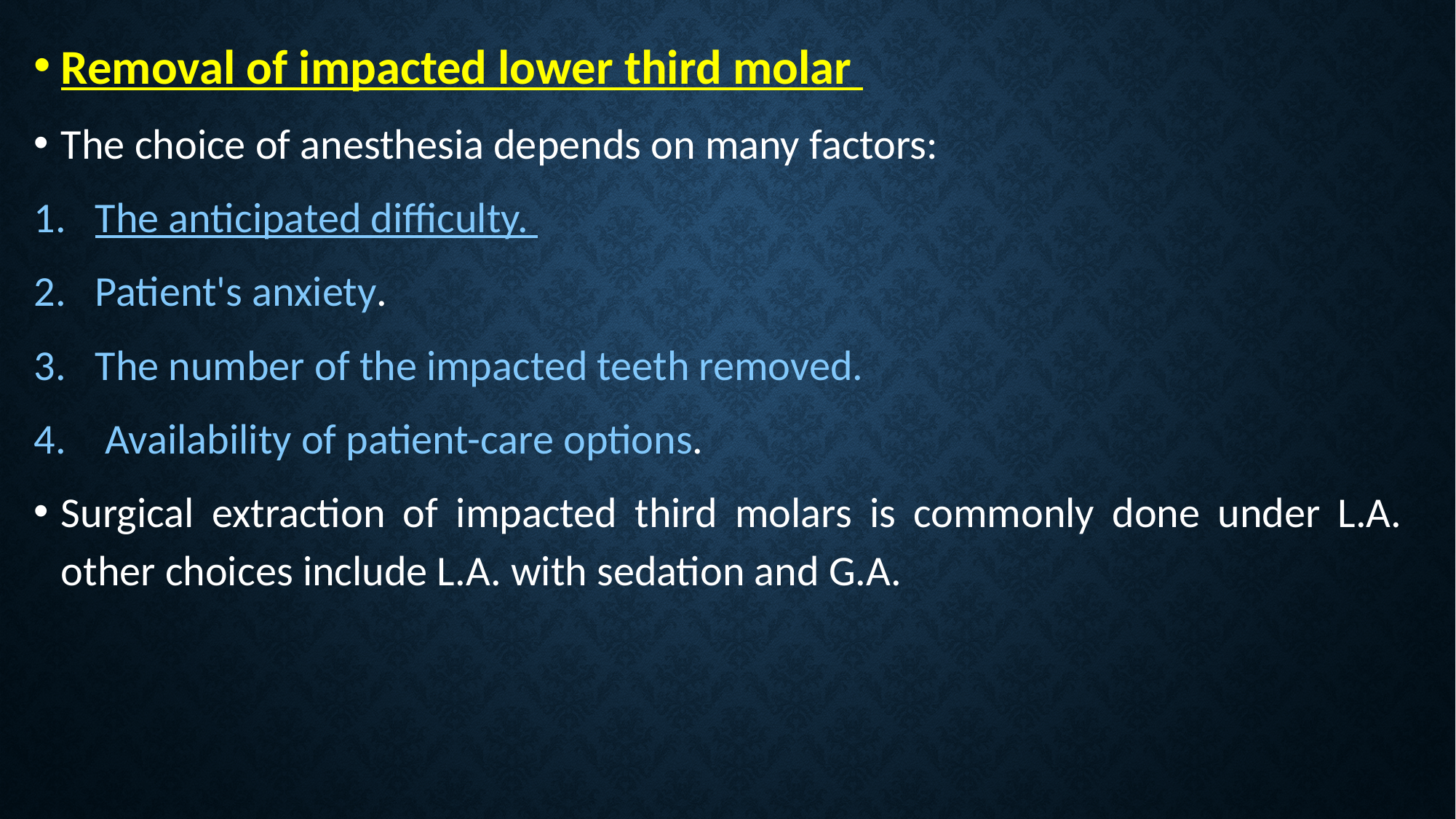

Removal of impacted lower third molar
The choice of anesthesia depends on many factors:
The anticipated difficulty.
Patient's anxiety.
The number of the impacted teeth removed.
 Availability of patient-care options.
Surgical extraction of impacted third molars is commonly done under L.A. other choices include L.A. with sedation and G.A.